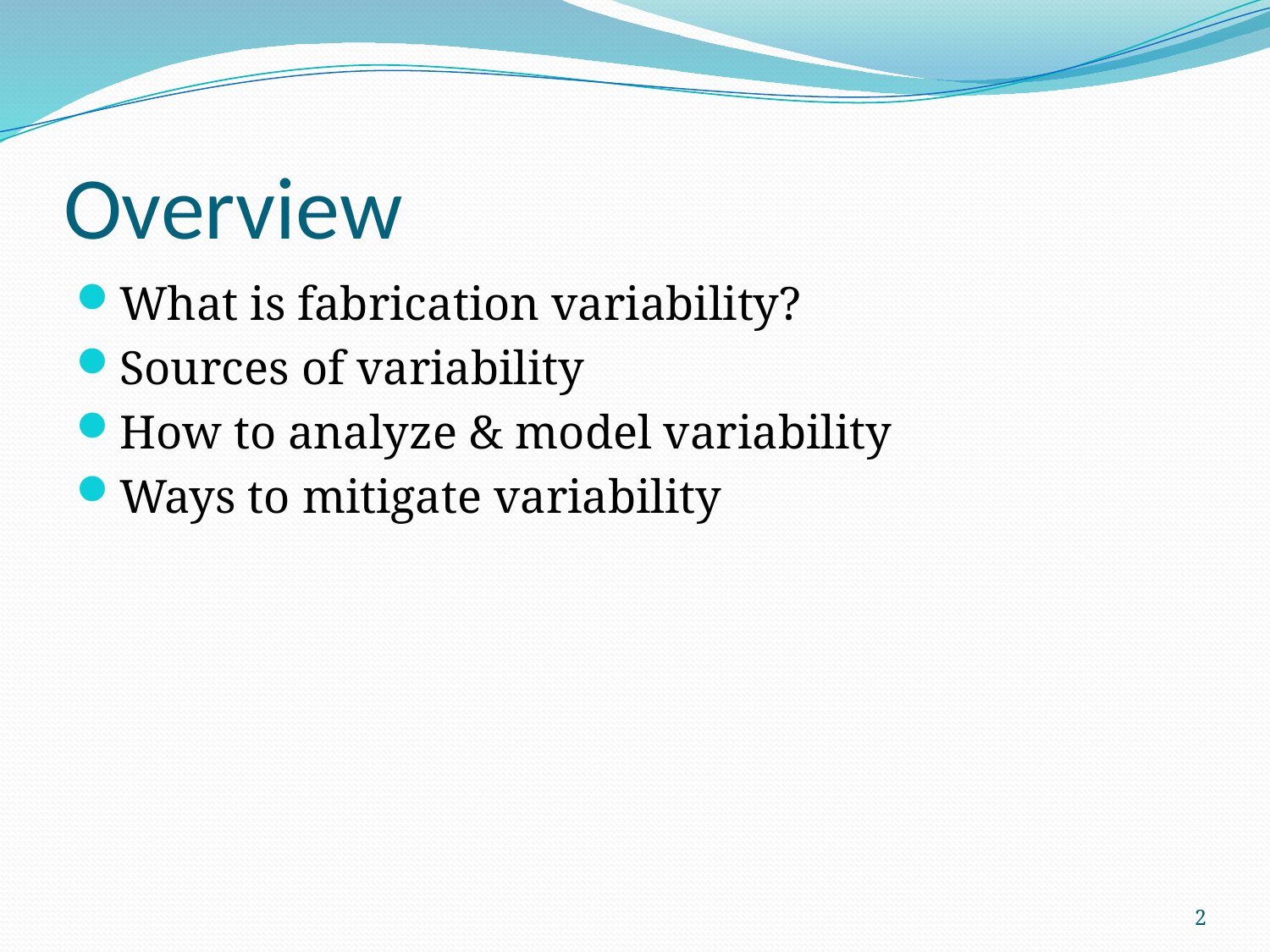

# Overview
What is fabrication variability?
Sources of variability
How to analyze & model variability
Ways to mitigate variability

2